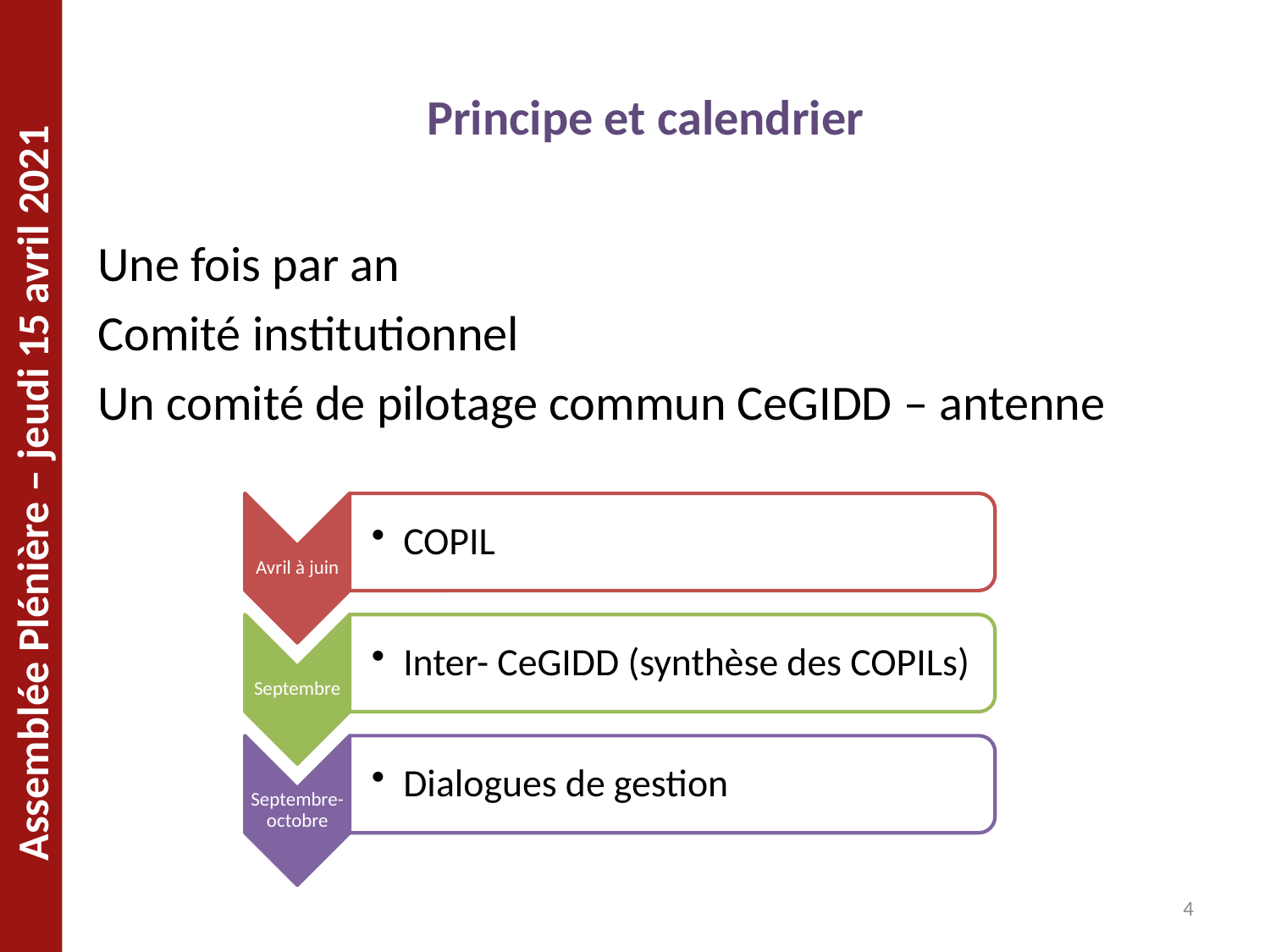

# Principe et calendrier
Une fois par an
Comité institutionnel
Un comité de pilotage commun CeGIDD – antenne

Assemblée Plénière – jeudi 15 avril 2021
Avril à juin
COPIL
Septembre
Inter- CeGIDD (synthèse des COPILs)
Septembre-octobre
Dialogues de gestion
4